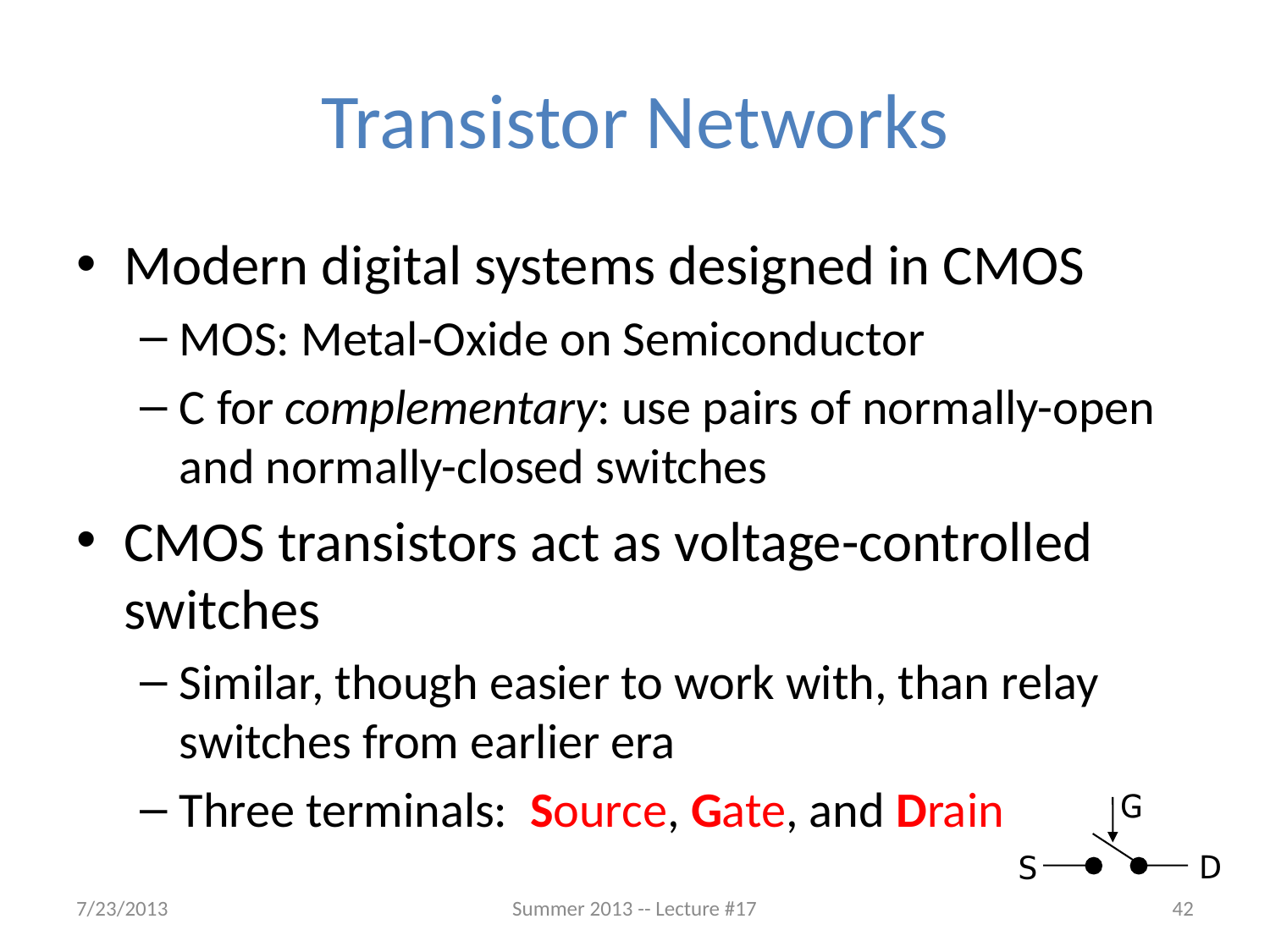

# Transistor Networks
Modern digital systems designed in CMOS
MOS: Metal-Oxide on Semiconductor
C for complementary: use pairs of normally-open and normally-closed switches
CMOS transistors act as voltage-controlled switches
Similar, though easier to work with, than relay switches from earlier era
Three terminals:  Source, Gate, and Drain

G

D
S

7/23/2013
Summer 2013 -- Lecture #17
42